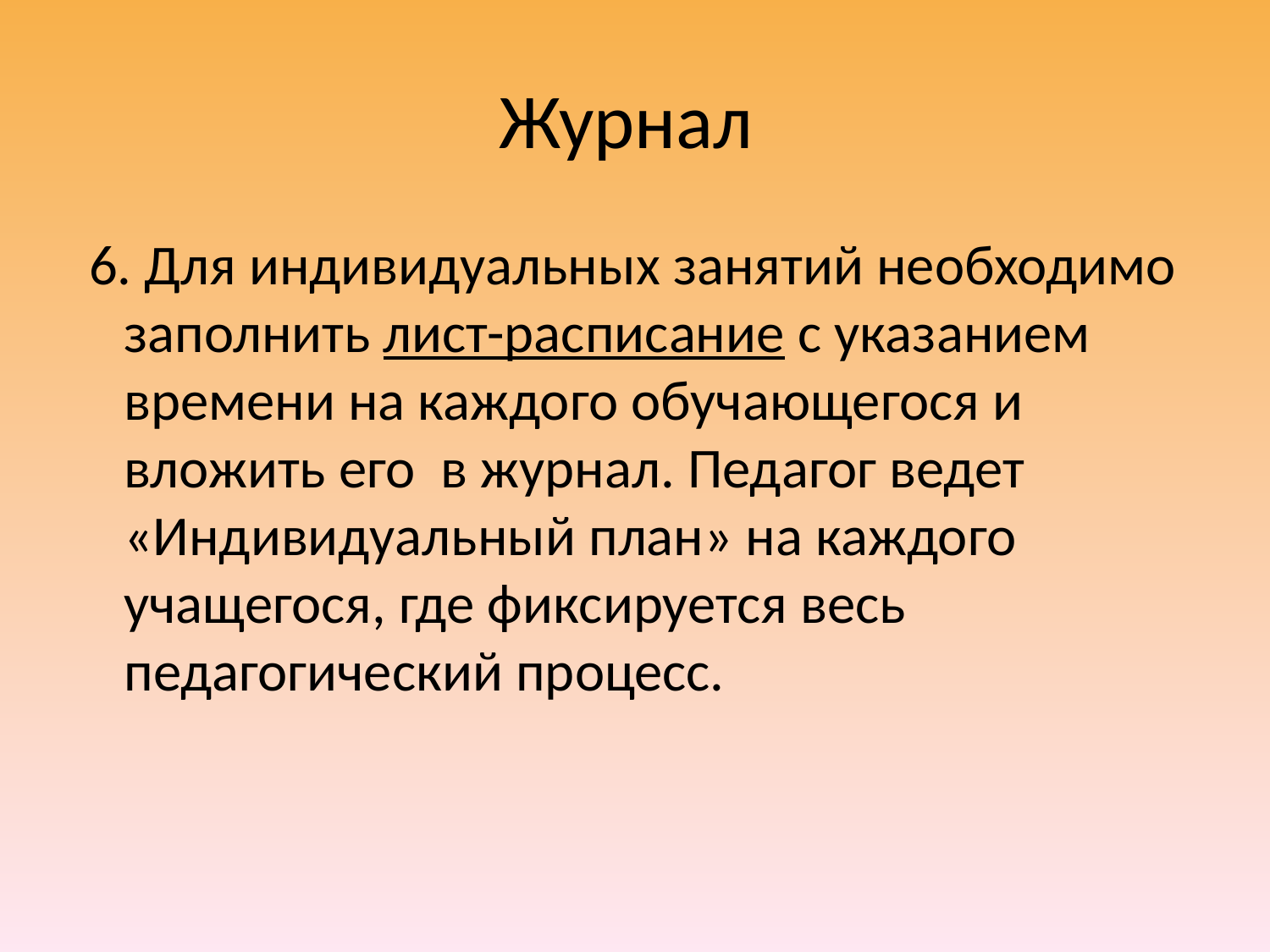

# Журнал
 6. Для индивидуальных занятий необходимо заполнить лист-расписание с указанием времени на каждого обучающегося и  вложить его  в журнал. Педагог ведет «Индивидуальный план» на каждого учащегося, где фиксируется весь педагогический процесс.